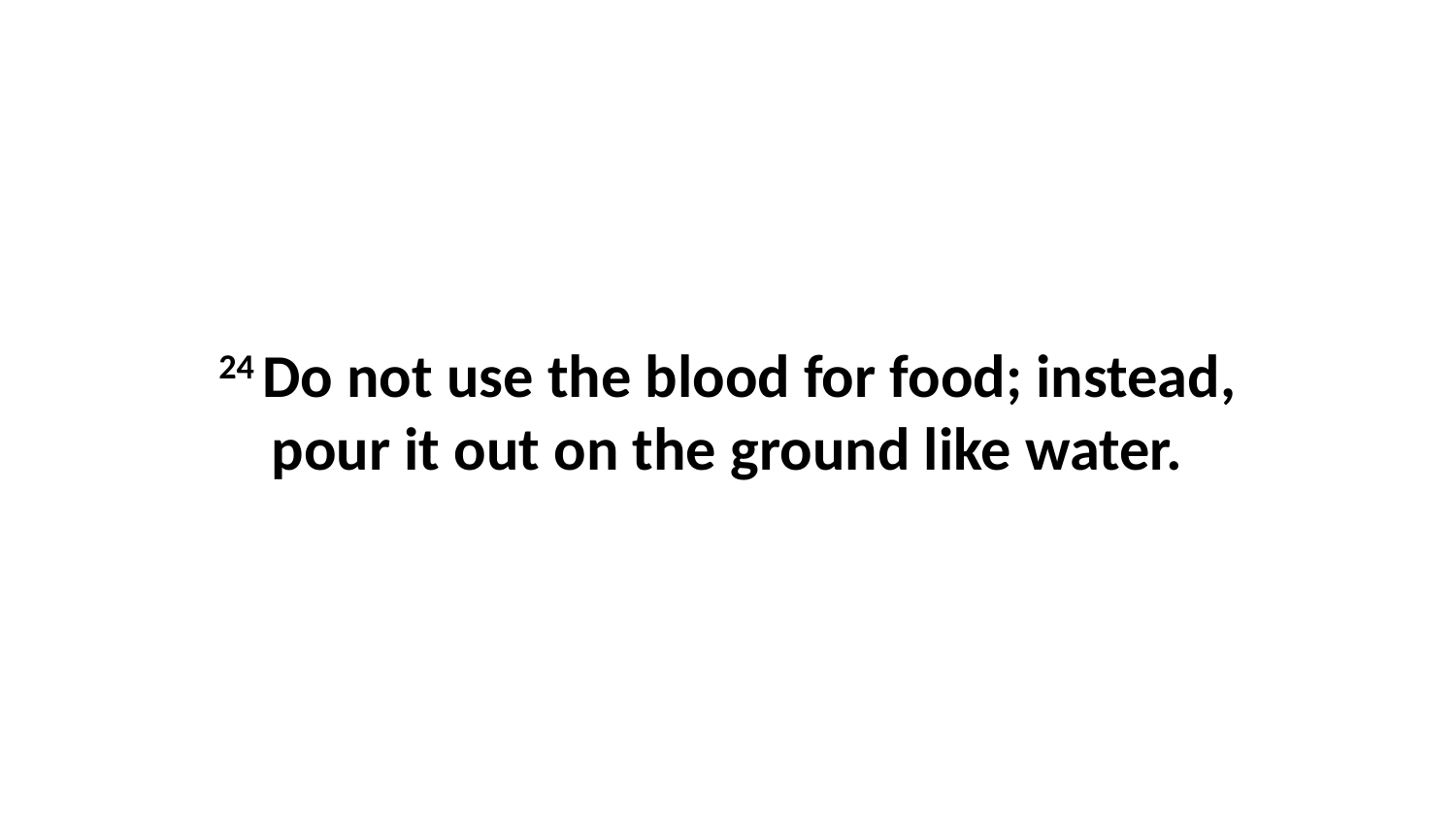

24 Do not use the blood for food; instead, pour it out on the ground like water.